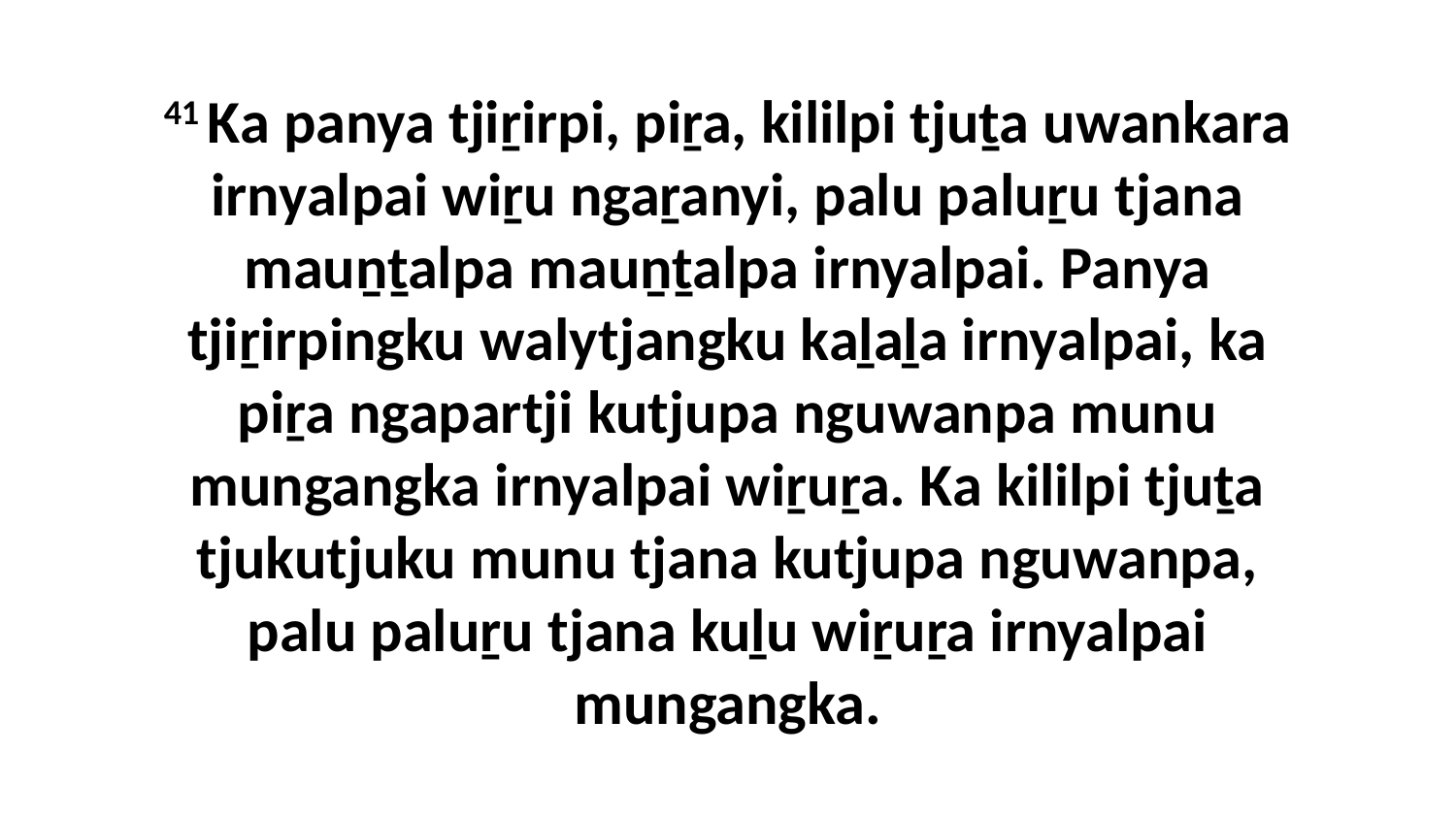

41 Ka panya tjiṟirpi, piṟa, kililpi tjuṯa uwankara irnyalpai wiṟu ngaṟanyi, palu paluṟu tjana mauṉṯalpa mauṉṯalpa irnyalpai. Panya tjiṟirpingku walytjangku kaḻaḻa irnyalpai, ka piṟa ngapartji kutjupa nguwanpa munu mungangka irnyalpai wiṟuṟa. Ka kililpi tjuṯa tjukutjuku munu tjana kutjupa nguwanpa, palu paluṟu tjana kuḻu wiṟuṟa irnyalpai mungangka.